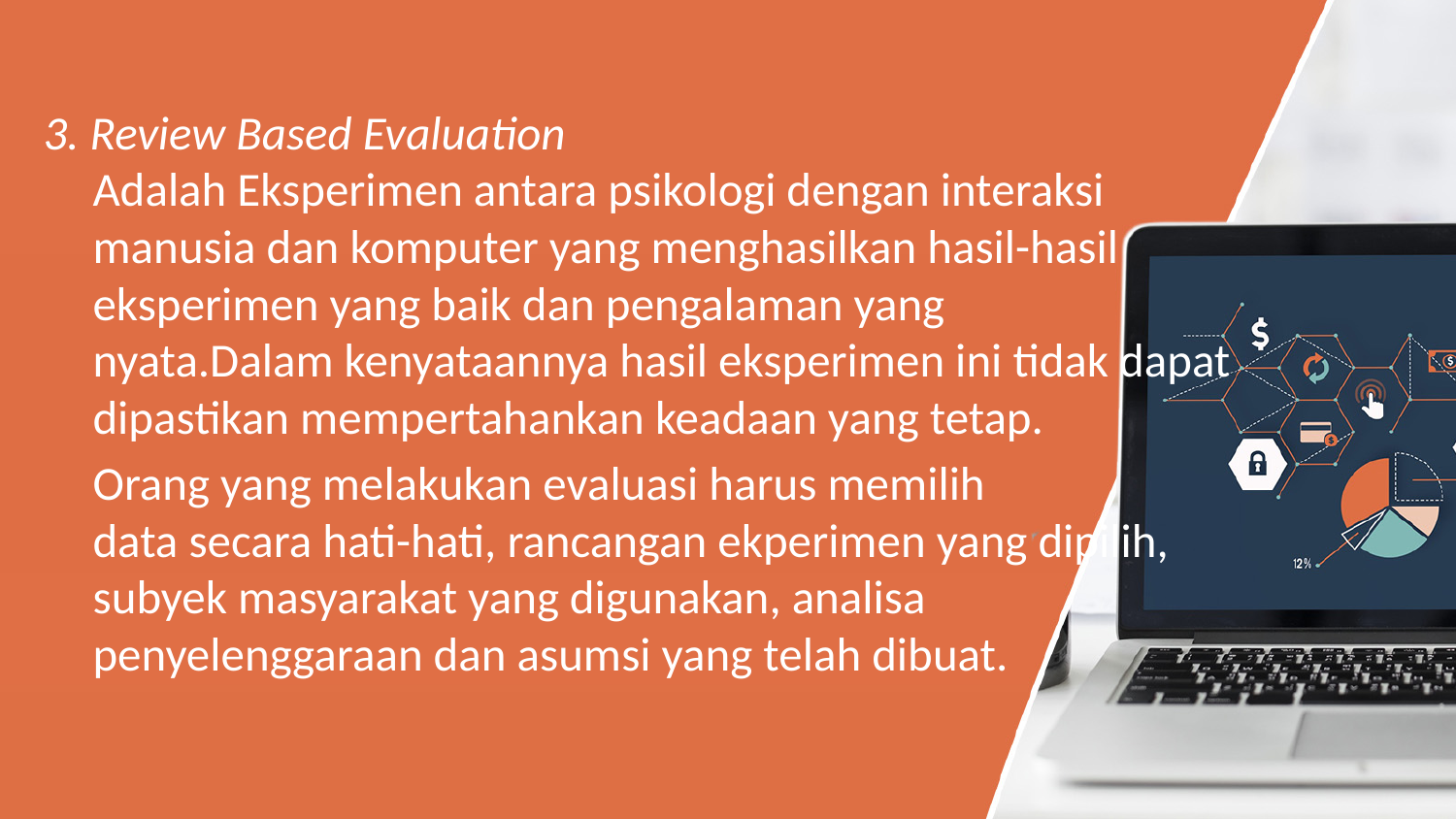

3. Review Based Evaluation
Adalah Eksperimen antara psikologi dengan interaksi manusia dan komputer yang menghasilkan hasil-hasil eksperimen yang baik dan pengalaman yang
nyata.Dalam kenyataannya hasil eksperimen ini tidak dapat dipastikan mempertahankan keadaan yang tetap.
		Orang yang melakukan evaluasi harus memilih
data secara hati-hati, rancangan ekperimen yang dipilih, subyek masyarakat yang digunakan, analisa penyelenggaraan dan asumsi yang telah dibuat.